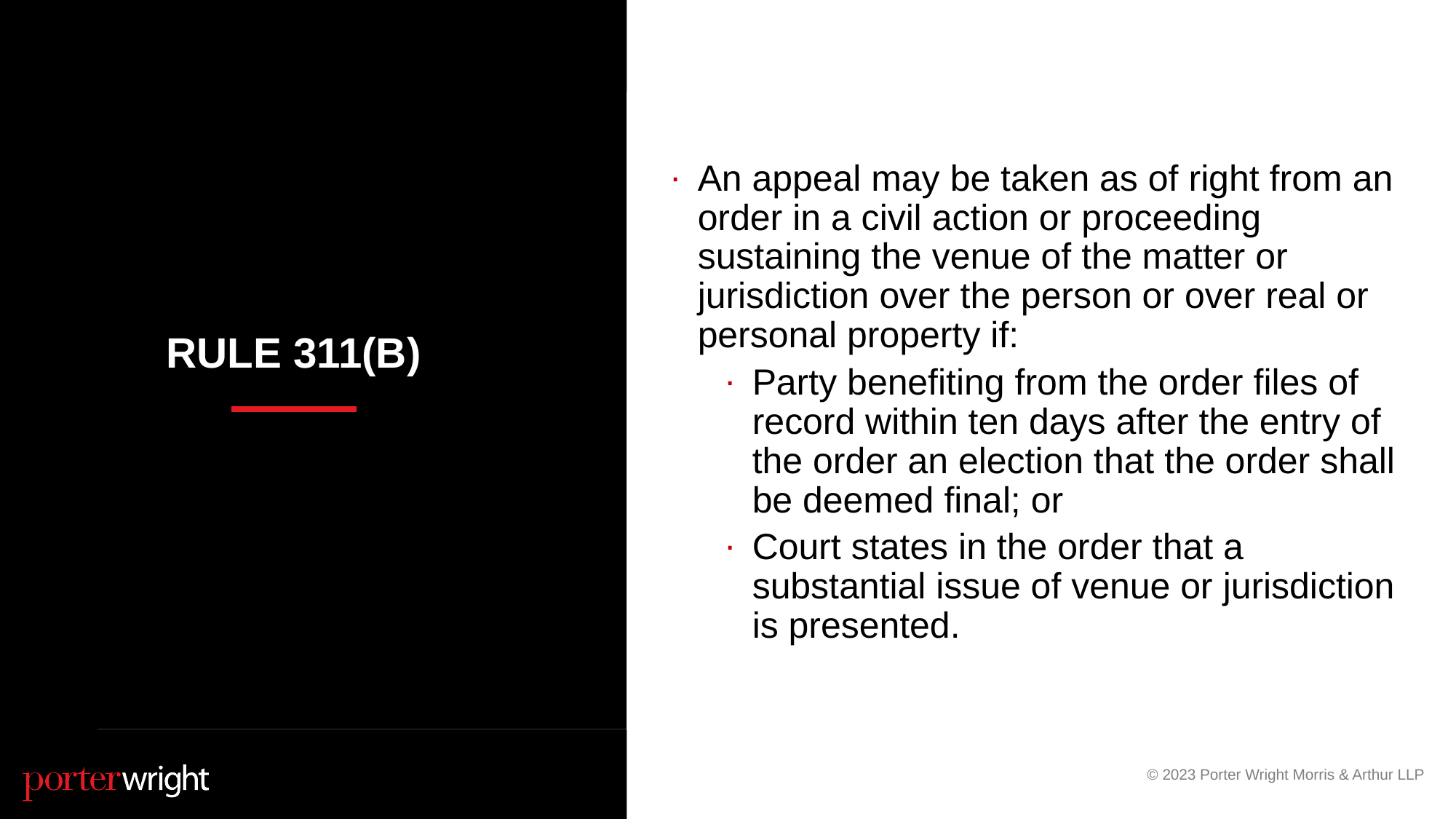

An appeal may be taken as of right from an order in a civil action or proceeding sustaining the venue of the matter or jurisdiction over the person or over real or personal property if:
Party benefiting from the order files of record within ten days after the entry of the order an election that the order shall be deemed final; or
Court states in the order that a substantial issue of venue or jurisdiction is presented.
# Rule 311(b)